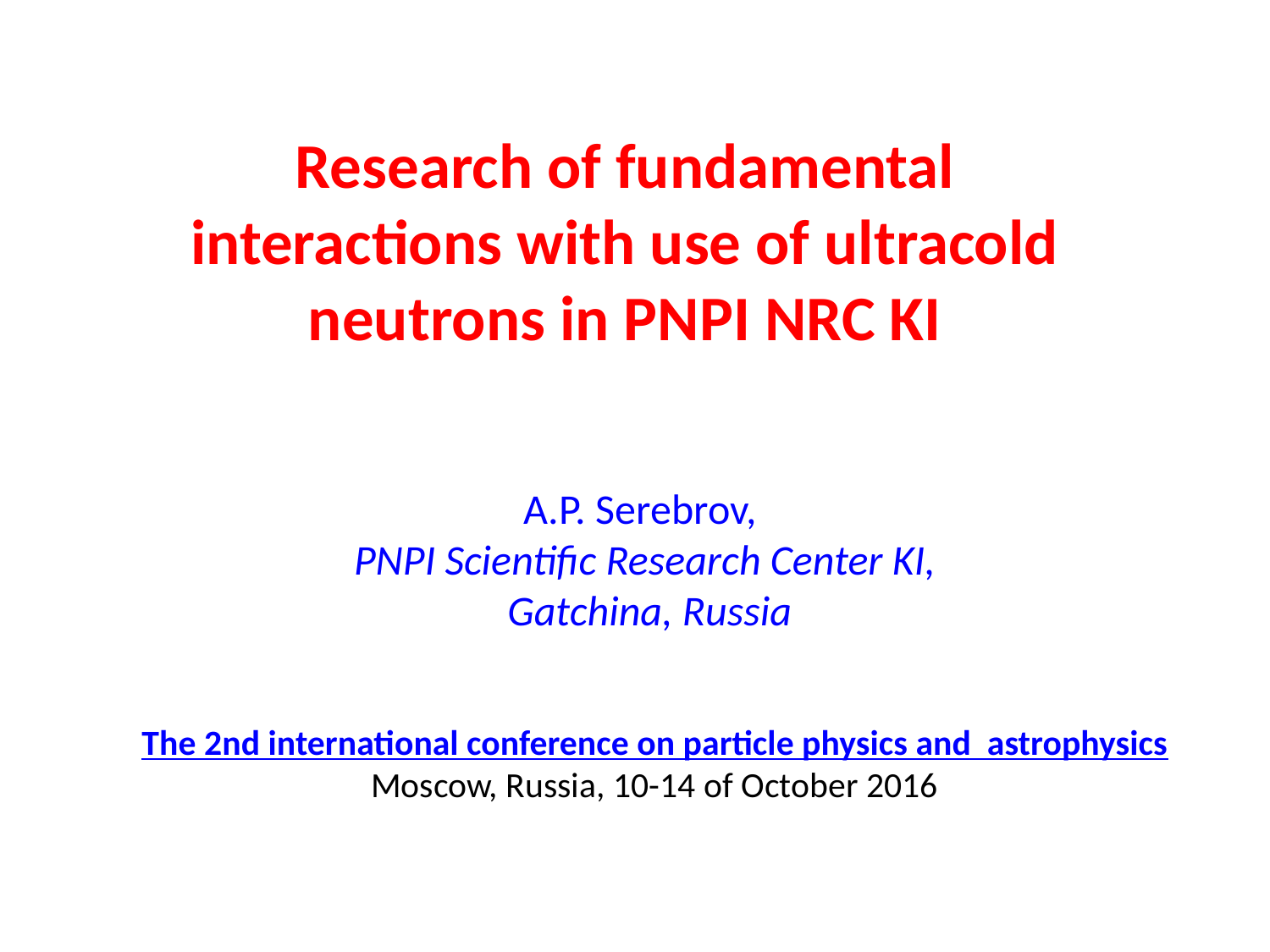

Research of fundamental interactions with use of ultracold neutrons in PNPI NRC KI

A.P. Serebrov,
PNPI Scientific Research Center KI,
 Gatchina, Russia
The 2nd international conference on particle physics and  astrophysics Moscow, Russia, 10-14 of October 2016